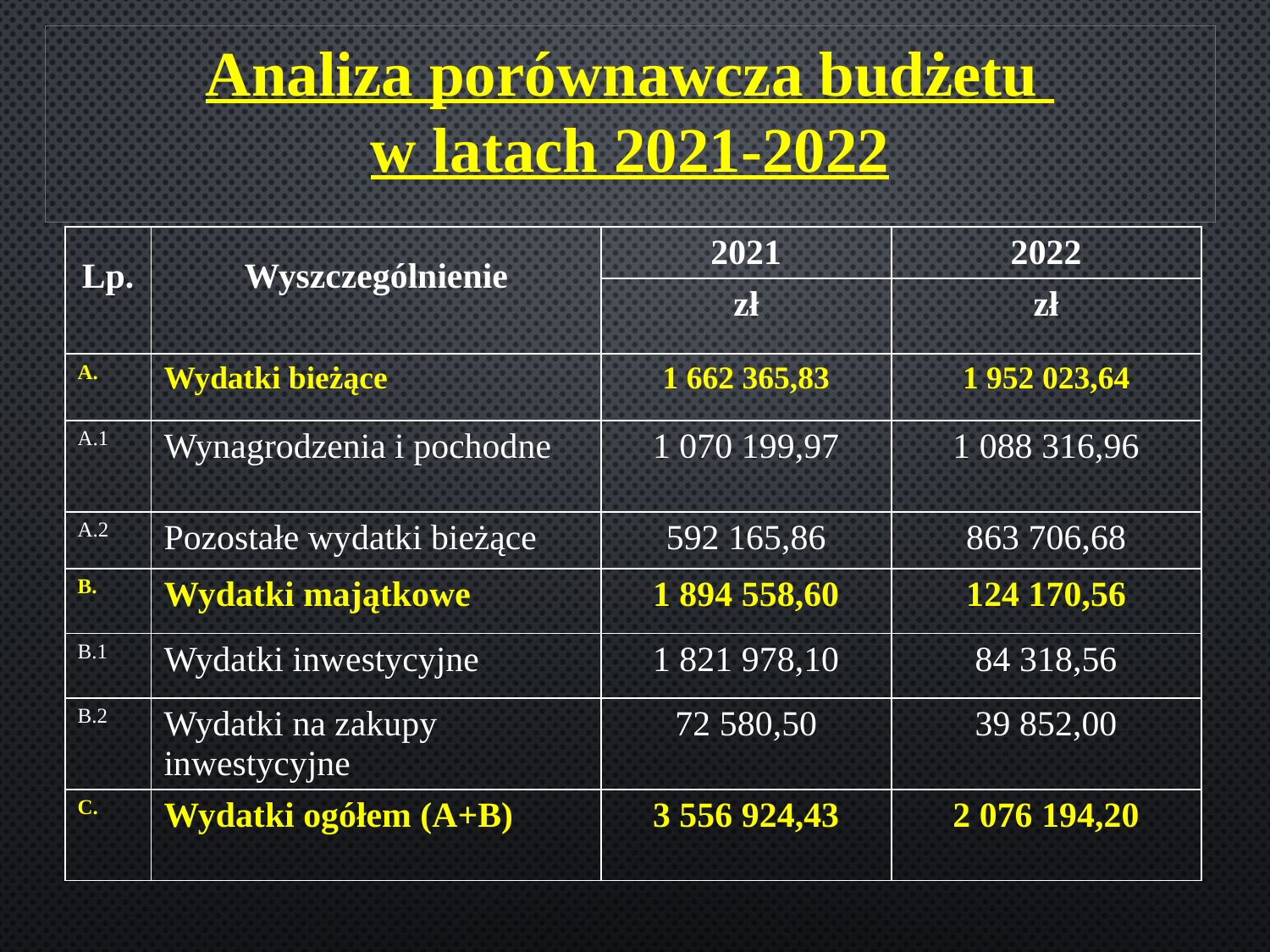

Analiza porównawcza budżetu
w latach 2021-2022
| Lp. | Wyszczególnienie | 2021 | 2022 |
| --- | --- | --- | --- |
|  |  | zł | zł |
| A. | Wydatki bieżące | 1 662 365,83 | 1 952 023,64 |
| A.1 | Wynagrodzenia i pochodne | 1 070 199,97 | 1 088 316,96 |
| A.2 | Pozostałe wydatki bieżące | 592 165,86 | 863 706,68 |
| B. | Wydatki majątkowe | 1 894 558,60 | 124 170,56 |
| B.1 | Wydatki inwestycyjne | 1 821 978,10 | 84 318,56 |
| B.2 | Wydatki na zakupy inwestycyjne | 72 580,50 | 39 852,00 |
| C. | Wydatki ogółem (A+B) | 3 556 924,43 | 2 076 194,20 |